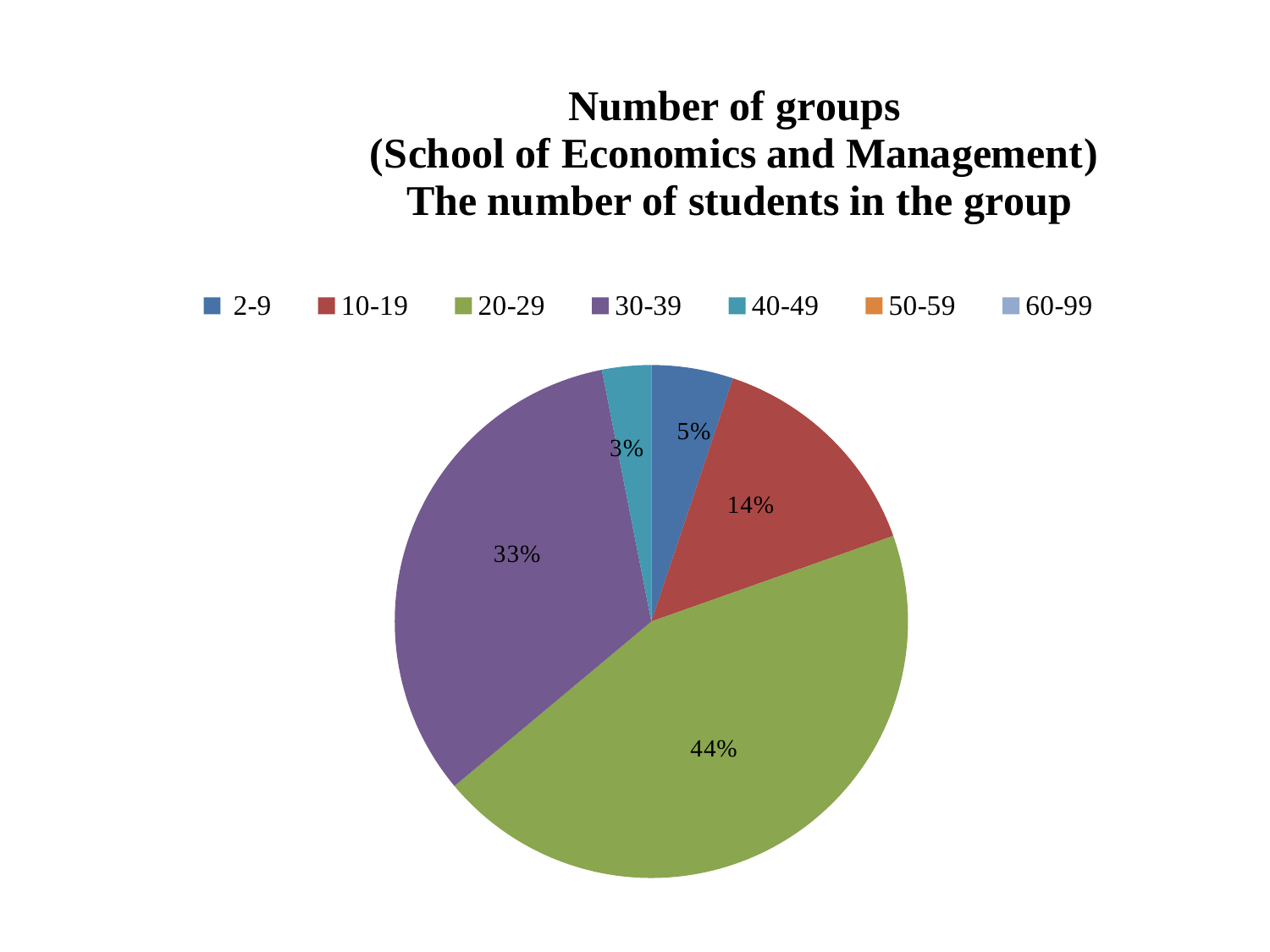

### Chart: Number of groups

(School of Economics and Management)

 The number of students in the group

| Category |  |
|---|---|
|  2-9 | 5.0 |
| 10-19 | 14.0 |
| 20-29 | 43.0 |
| 30-39 | 32.0 |
| 40-49 | 3.0 |
| 50-59 | None |
| 60-99 | None |